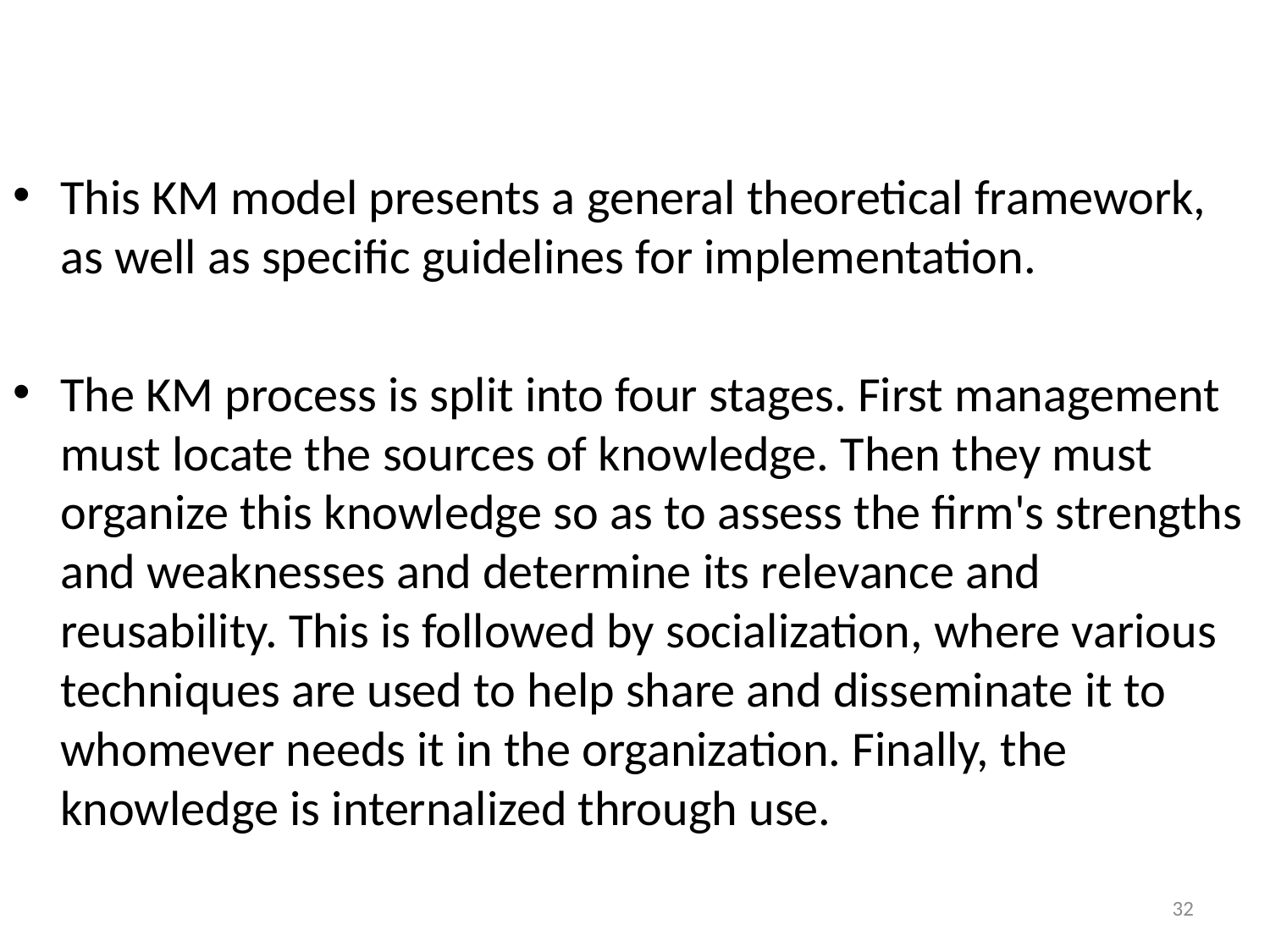

This KM model presents a general theoretical framework, as well as specific guidelines for implementation.

The KM process is split into four stages. First management must locate the sources of knowledge. Then they must organize this knowledge so as to assess the firm's strengths and weaknesses and determine its relevance and reusability. This is followed by socialization, where various techniques are used to help share and disseminate it to whomever needs it in the organization. Finally, the knowledge is internalized through use.

32